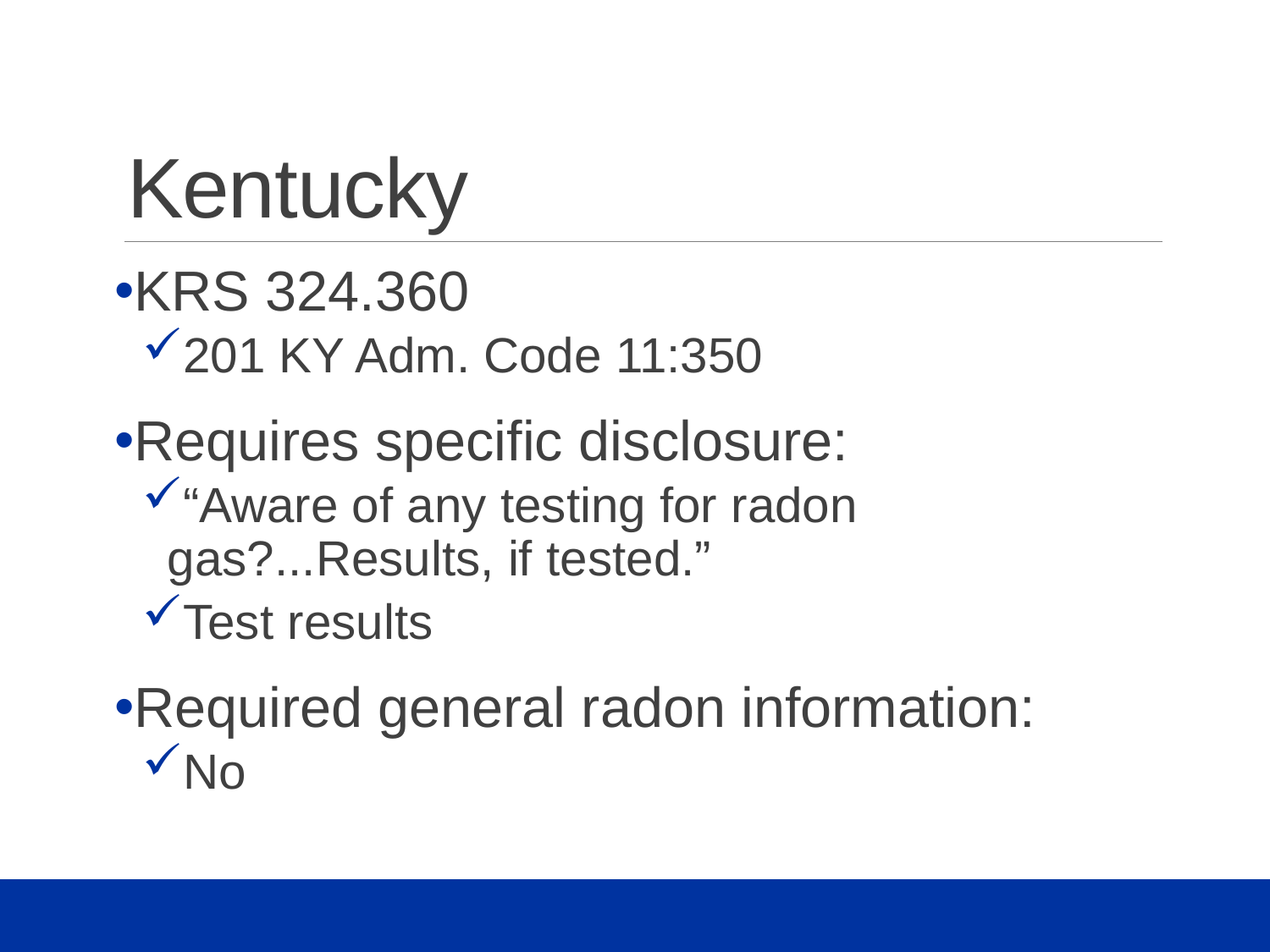

# Kentucky
KRS 324.360
201 KY Adm. Code 11:350
Requires specific disclosure:
“Aware of any testing for radon gas?...Results, if tested.”
Test results
Required general radon information:
No